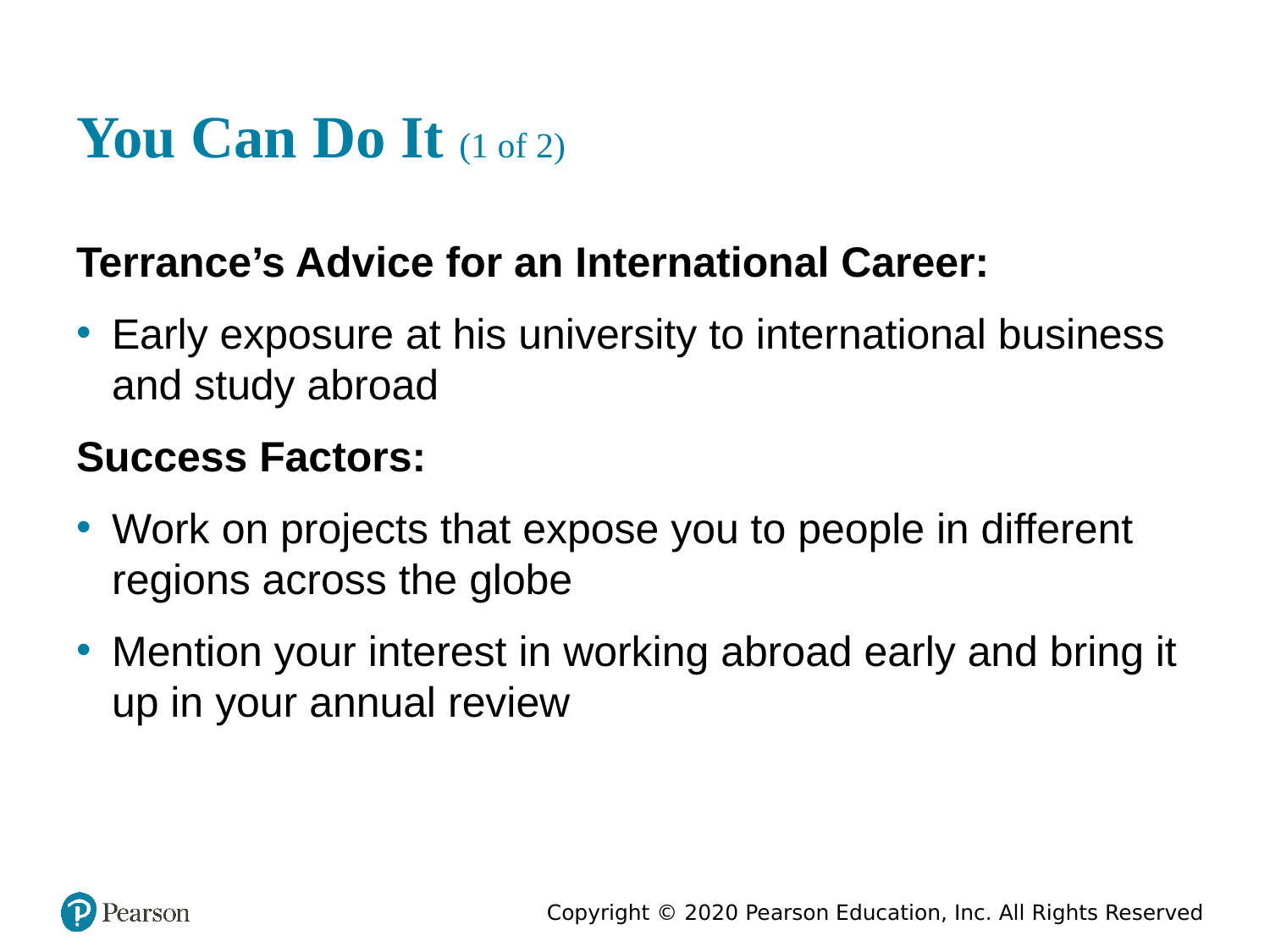

# You Can Do It (1 of 2)
Terrance’s Advice for an International Career:
Early exposure at his university to international business and study abroad
Success Factors:
Work on projects that expose you to people in different regions across the globe
Mention your interest in working abroad early and bring it up in your annual review